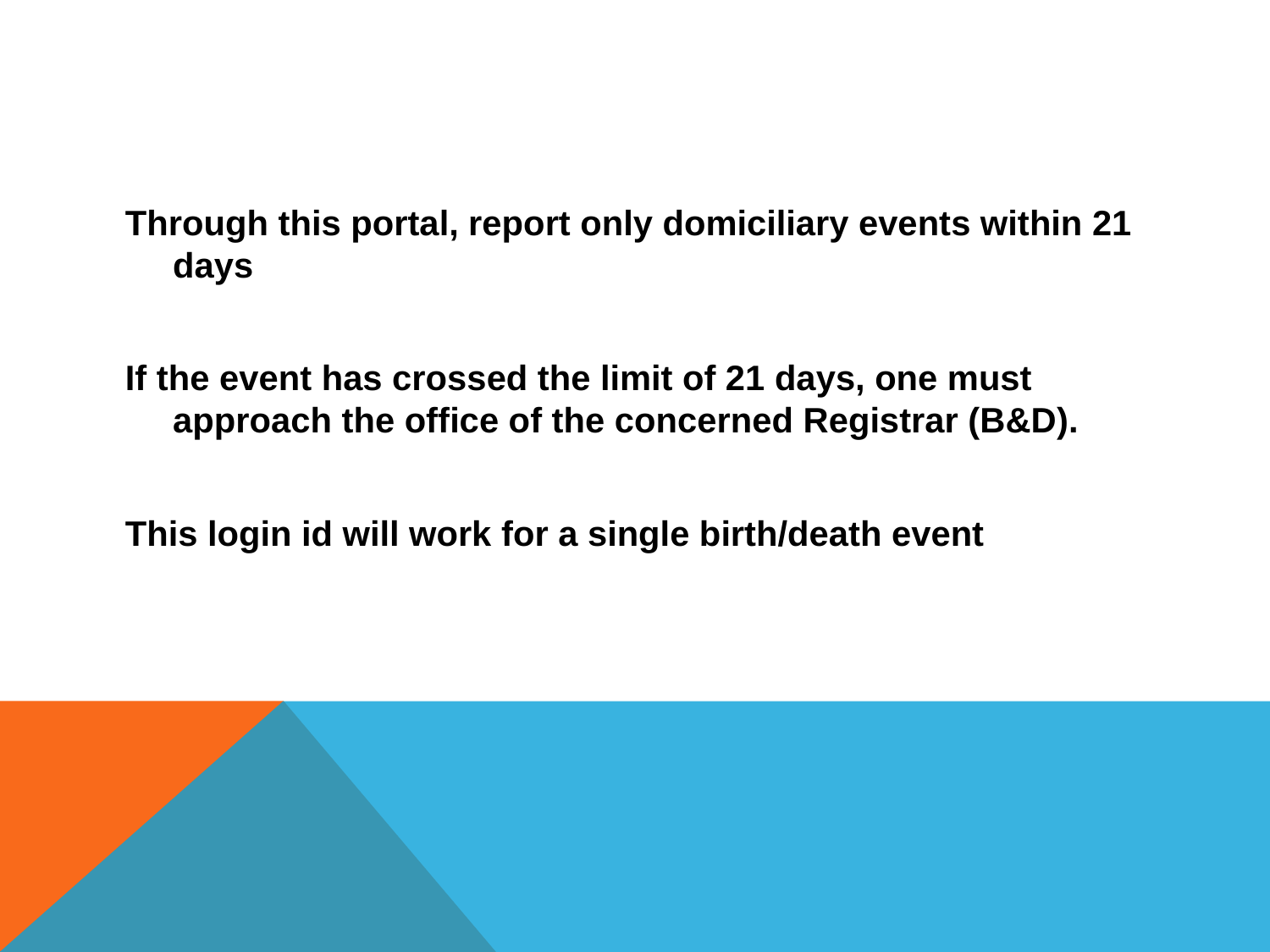

Through this portal, report only domiciliary events within 21 days

If the event has crossed the limit of 21 days, one must approach the office of the concerned Registrar (B&D).

This login id will work for a single birth/death event